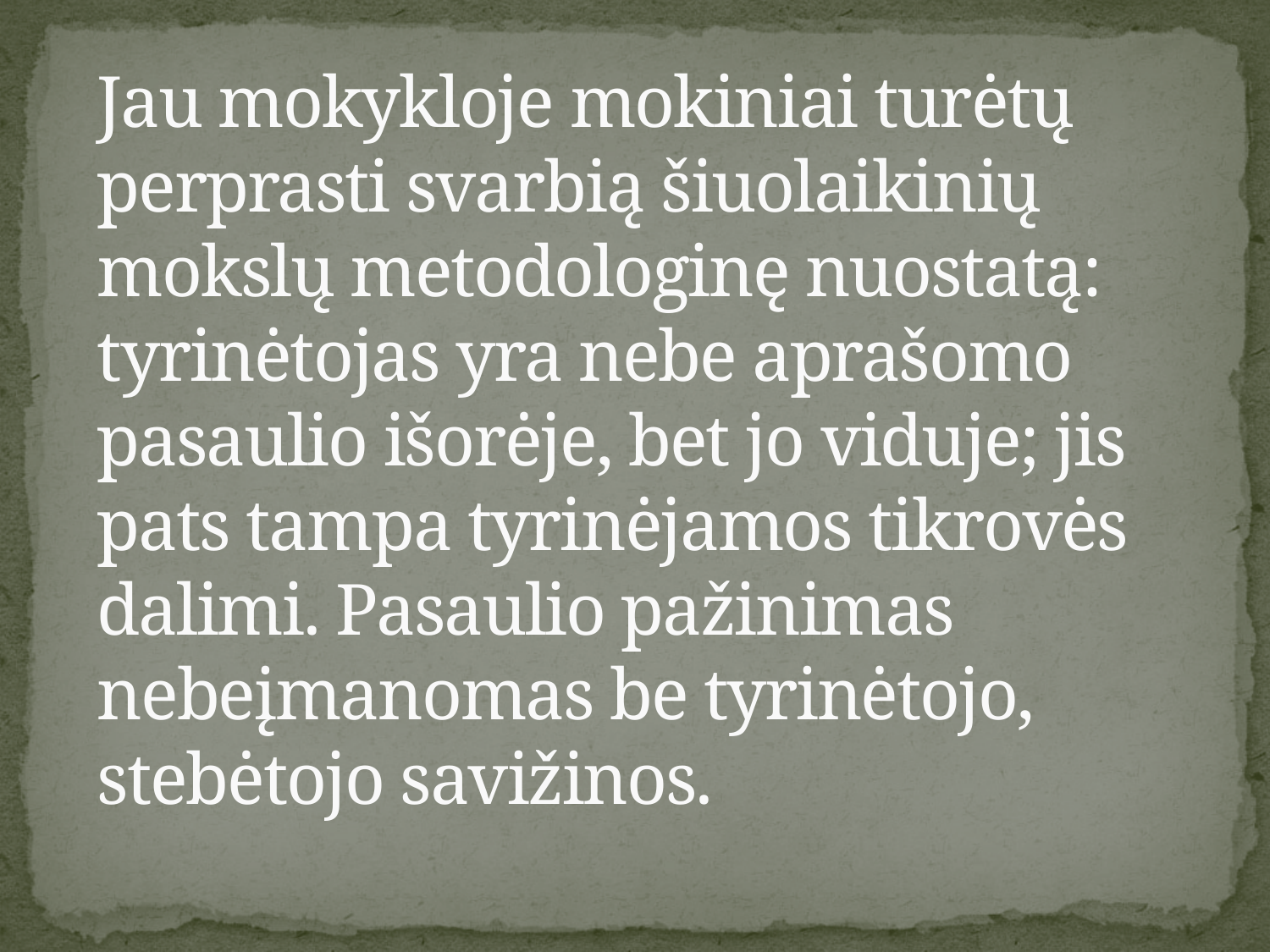

# Jau mokykloje mokiniai turėtų perprasti svarbią šiuolaikinių mokslų metodologinę nuostatą: tyrinėtojas yra nebe aprašomo pasaulio išorėje, bet jo viduje; jis pats tampa tyrinėjamos tikrovės dalimi. Pasaulio pažinimas nebeįmanomas be tyrinėtojo, stebėtojo savižinos.